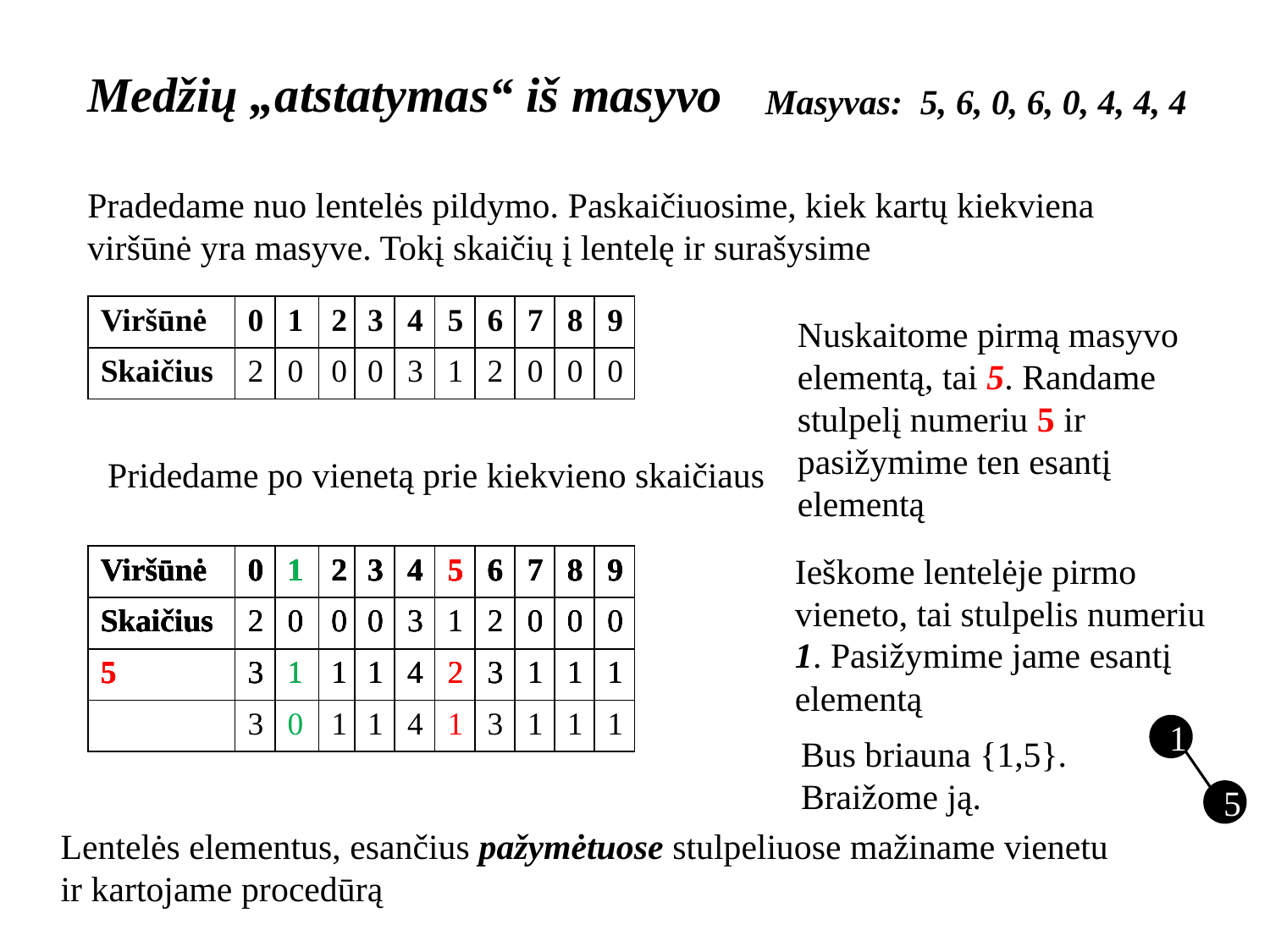

Medžių „atstatymas“ iš masyvo
Masyvas:  5, 6, 0, 6, 0, 4, 4, 4
Pradedame nuo lentelės pildymo. Paskaičiuosime, kiek kartų kiekviena viršūnė yra masyve. Tokį skaičių į lentelę ir surašysime
| Viršūnė | 0 | 1 | 2 | 3 | 4 | 5 | 6 | 7 | 8 | 9 |
| --- | --- | --- | --- | --- | --- | --- | --- | --- | --- | --- |
| Skaičius | 2 | 0 | 0 | 0 | 3 | 1 | 2 | 0 | 0 | 0 |
Nuskaitome pirmą masyvo elementą, tai 5. Randame stulpelį numeriu 5 ir pasižymime ten esantį elementą
Pridedame po vienetą prie kiekvieno skaičiaus
Ieškome lentelėje pirmo vieneto, tai stulpelis numeriu 1. Pasižymime jame esantį elementą
| Viršūnė | 0 | 1 | 2 | 3 | 4 | 5 | 6 | 7 | 8 | 9 |
| --- | --- | --- | --- | --- | --- | --- | --- | --- | --- | --- |
| Skaičius | 2 | 0 | 0 | 0 | 3 | 1 | 2 | 0 | 0 | 0 |
| 5 | 3 | 1 | 1 | 1 | 4 | 2 | 3 | 1 | 1 | 1 |
|  | 3 | 0 | 1 | 1 | 4 | 1 | 3 | 1 | 1 | 1 |
| Viršūnė | 0 | 1 | 2 | 3 | 4 | 5 | 6 | 7 | 8 | 9 |
| --- | --- | --- | --- | --- | --- | --- | --- | --- | --- | --- |
| Skaičius | 2 | 0 | 0 | 0 | 3 | 1 | 2 | 0 | 0 | 0 |
| 5 | 3 | 1 | 1 | 1 | 4 | 2 | 3 | 1 | 1 | 1 |
| Viršūnė | 0 | 1 | 2 | 3 | 4 | 5 | 6 | 7 | 8 | 9 |
| --- | --- | --- | --- | --- | --- | --- | --- | --- | --- | --- |
| Skaičius | 2 | 0 | 0 | 0 | 3 | 1 | 2 | 0 | 0 | 0 |
| 5 | 3 | 1 | 1 | 1 | 4 | 2 | 3 | 1 | 1 | 1 |
| Viršūnė | 0 | 1 | 2 | 3 | 4 | 5 | 6 | 7 | 8 | 9 |
| --- | --- | --- | --- | --- | --- | --- | --- | --- | --- | --- |
| Skaičius | 2 | 0 | 0 | 0 | 3 | 1 | 2 | 0 | 0 | 0 |
|  | 3 | 1 | 1 | 1 | 4 | 2 | 3 | 1 | 1 | 1 |
1
5
Bus briauna {1,5}. Braižome ją.
Lentelės elementus, esančius pažymėtuose stulpeliuose mažiname vienetu ir kartojame procedūrą